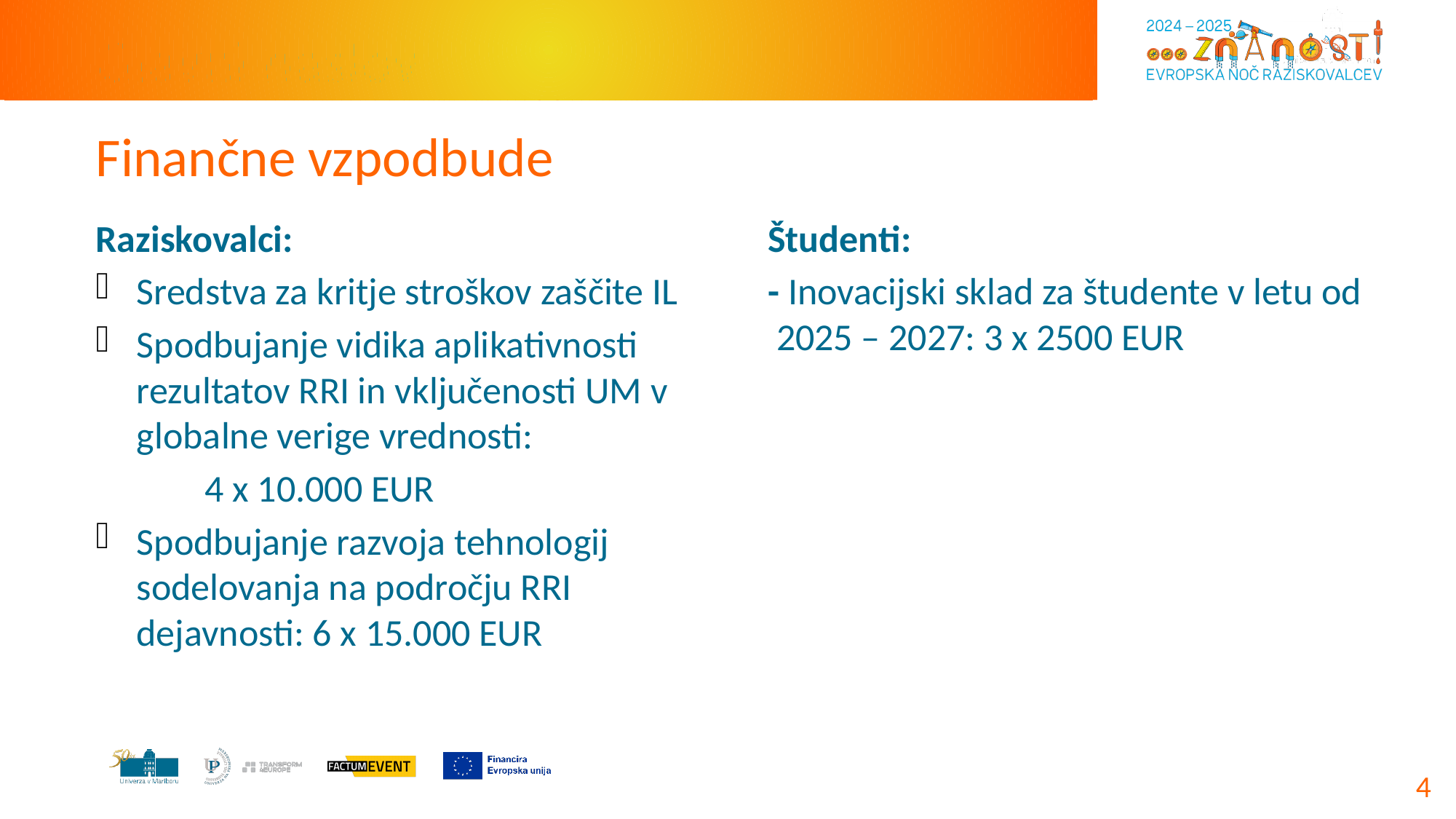

# Finančne vzpodbude
Raziskovalci:
Sredstva za kritje stroškov zaščite IL
Spodbujanje vidika aplikativnosti     rezultatov RRI in vključenosti UM v globalne verige vrednosti:
	4 x 10.000 EUR
Spodbujanje razvoja tehnologij sodelovanja na področju RRI dejavnosti: 6 x 15.000 EUR

Študenti:
- Inovacijski sklad za študente v letu od  2025 – 2027: 3 x 2500 EUR
4